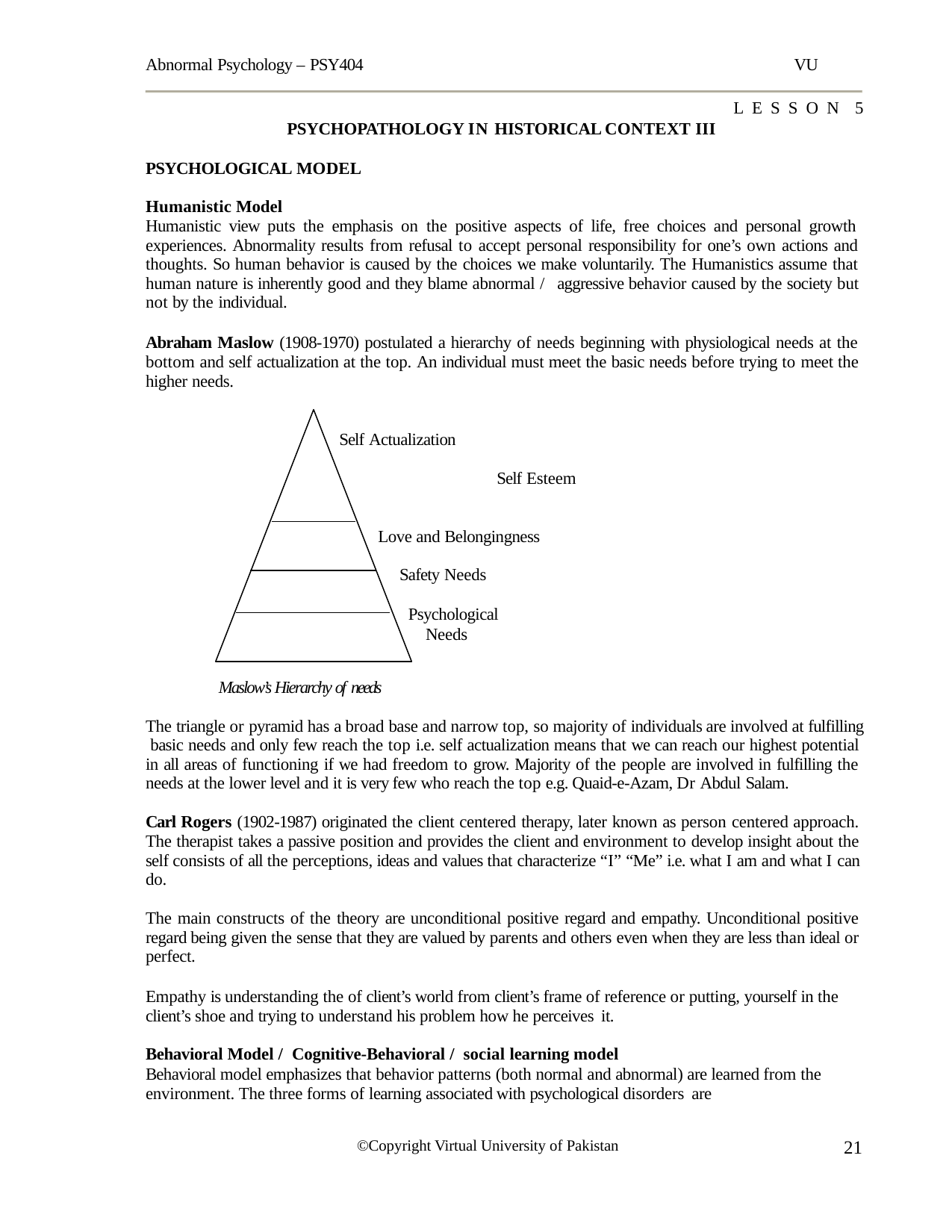

Abnormal Psychology – PSY404
VU

LESSON 5
PSYCHOPATHOLOGY IN HISTORICAL CONTEXT III

PSYCHOLOGICAL MODEL

Humanistic Model
Humanistic view puts the emphasis on the positive aspects of life, free choices and personal growth  experiences. Abnormality results from refusal to accept personal responsibility for one’s own actions and  thoughts. So human behavior is caused by the choices we make voluntarily. The Humanistics assume that  human nature is inherently good and they blame abnormal / aggressive behavior caused by the society but  not by the individual.

Abraham Maslow (1908-1970) postulated a hierarchy of needs beginning with physiological needs at the  bottom and self actualization at the top. An individual must meet the basic needs before trying to meet the  higher needs.

Self Actualization

 		Self Esteem

Love and Belongingness  Safety Needs

Psychological Needs

Maslow’s Hierarchy of needs

The triangle or pyramid has a broad base and narrow top, so majority of individuals are involved at fulfilling  basic needs and only few reach the top i.e. self actualization means that we can reach our highest potential  in all areas of functioning if we had freedom to grow. Majority of the people are involved in fulfilling the  needs at the lower level and it is very few who reach the top e.g. Quaid-e-Azam, Dr Abdul Salam.

Carl Rogers (1902-1987) originated the client centered therapy, later known as person centered approach.  The therapist takes a passive position and provides the client and environment to develop insight about the  self consists of all the perceptions, ideas and values that characterize “I” “Me” i.e. what I am and what I can  do.

The main constructs of the theory are unconditional positive regard and empathy. Unconditional positive  regard being given the sense that they are valued by parents and others even when they are less than ideal or  perfect.

Empathy is understanding the of client’s world from client’s frame of reference or putting, yourself in the  client’s shoe and trying to understand his problem how he perceives it.

Behavioral Model / Cognitive-Behavioral / social learning model
Behavioral model emphasizes that behavior patterns (both normal and abnormal) are learned from the  environment. The three forms of learning associated with psychological disorders are
21
©Copyright Virtual University of Pakistan